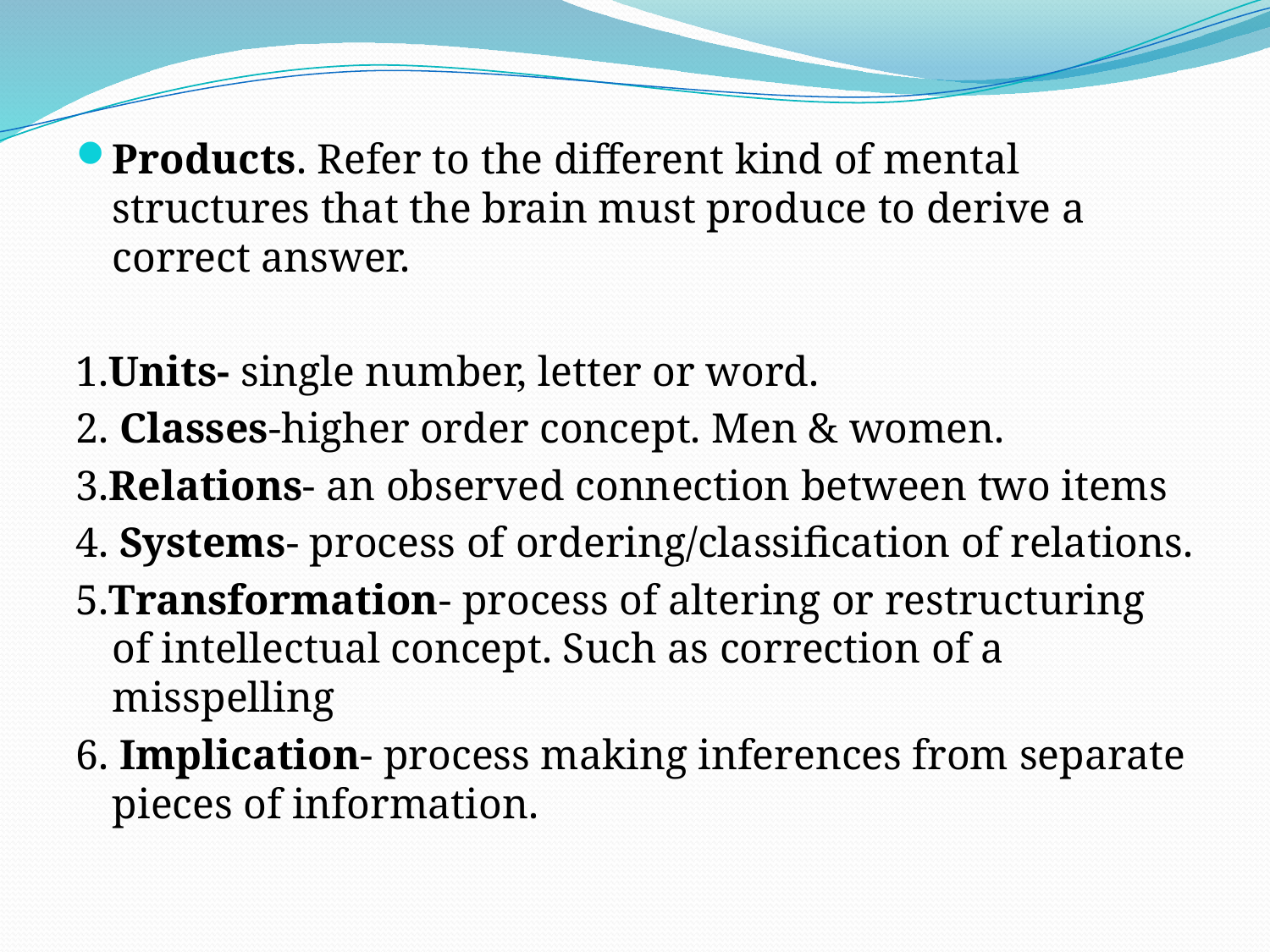

Products. Refer to the different kind of mental structures that the brain must produce to derive a correct answer.

1.Units- single number, letter or word.
2. Classes-higher order concept. Men & women.
3.Relations- an observed connection between two items
4. Systems- process of ordering/classification of relations.
5.Transformation- process of altering or restructuring of intellectual concept. Such as correction of a misspelling
6. Implication- process making inferences from separate pieces of information.